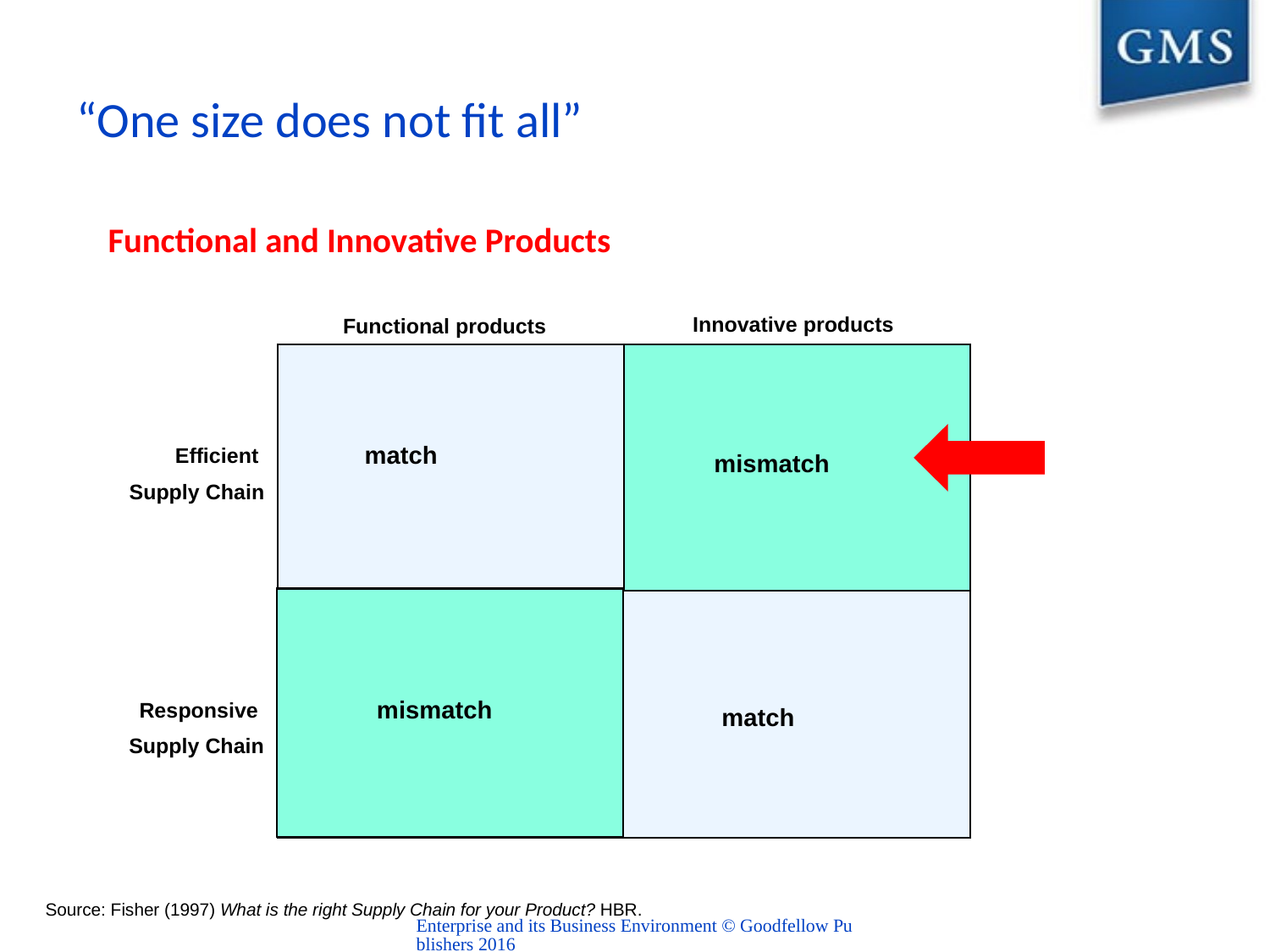

# “One size does not fit all”
Functional and Innovative Products

Innovative products
Functional products

match
Efficient
Supply Chain
mismatch

mismatch
Responsive
Supply Chain
match
Source: Fisher (1997) What is the right Supply Chain for your Product? HBR.
Enterprise and its Business Environment © Goodfellow Publishers 2016